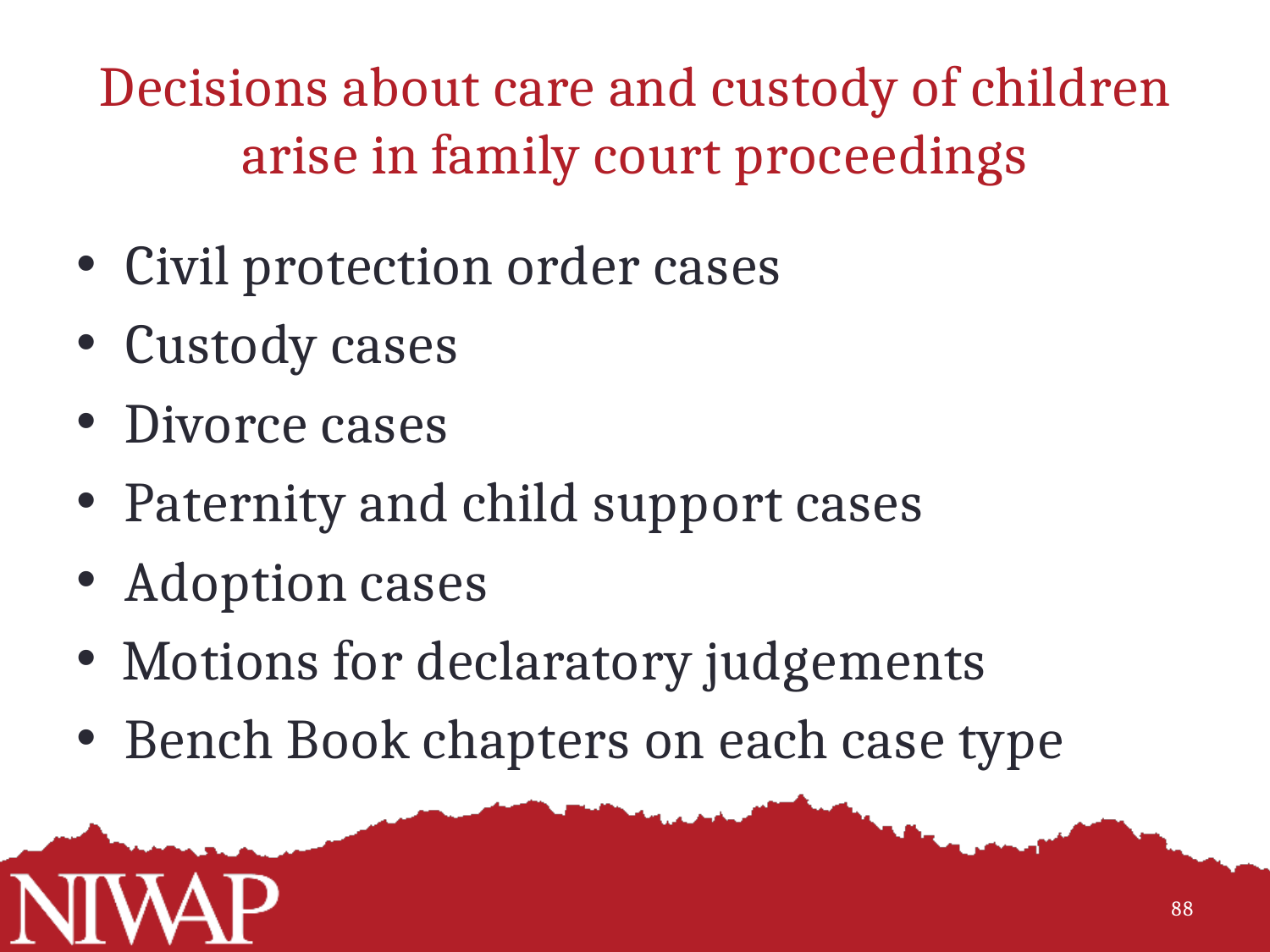

# Decisions about care and custody of children arise in family court proceedings
Civil protection order cases
Custody cases
Divorce cases
Paternity and child support cases
Adoption cases
Motions for declaratory judgements
Bench Book chapters on each case type
88